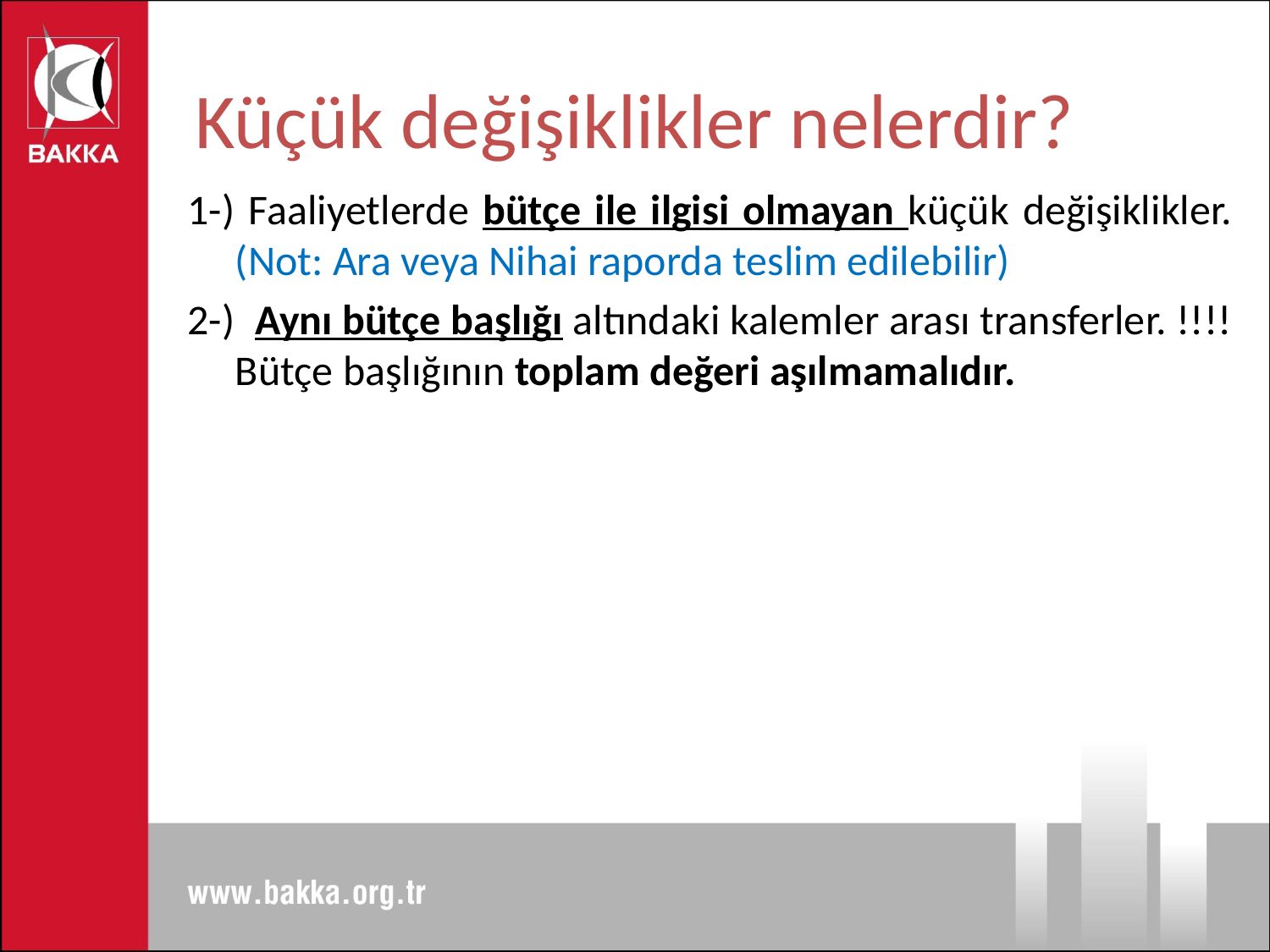

# Küçük değişiklikler nelerdir?
1-) Faaliyetlerde bütçe ile ilgisi olmayan küçük değişiklikler. (Not: Ara veya Nihai raporda teslim edilebilir)
2-)  Aynı bütçe başlığı altındaki kalemler arası transferler. !!!! Bütçe başlığının toplam değeri aşılmamalıdır.